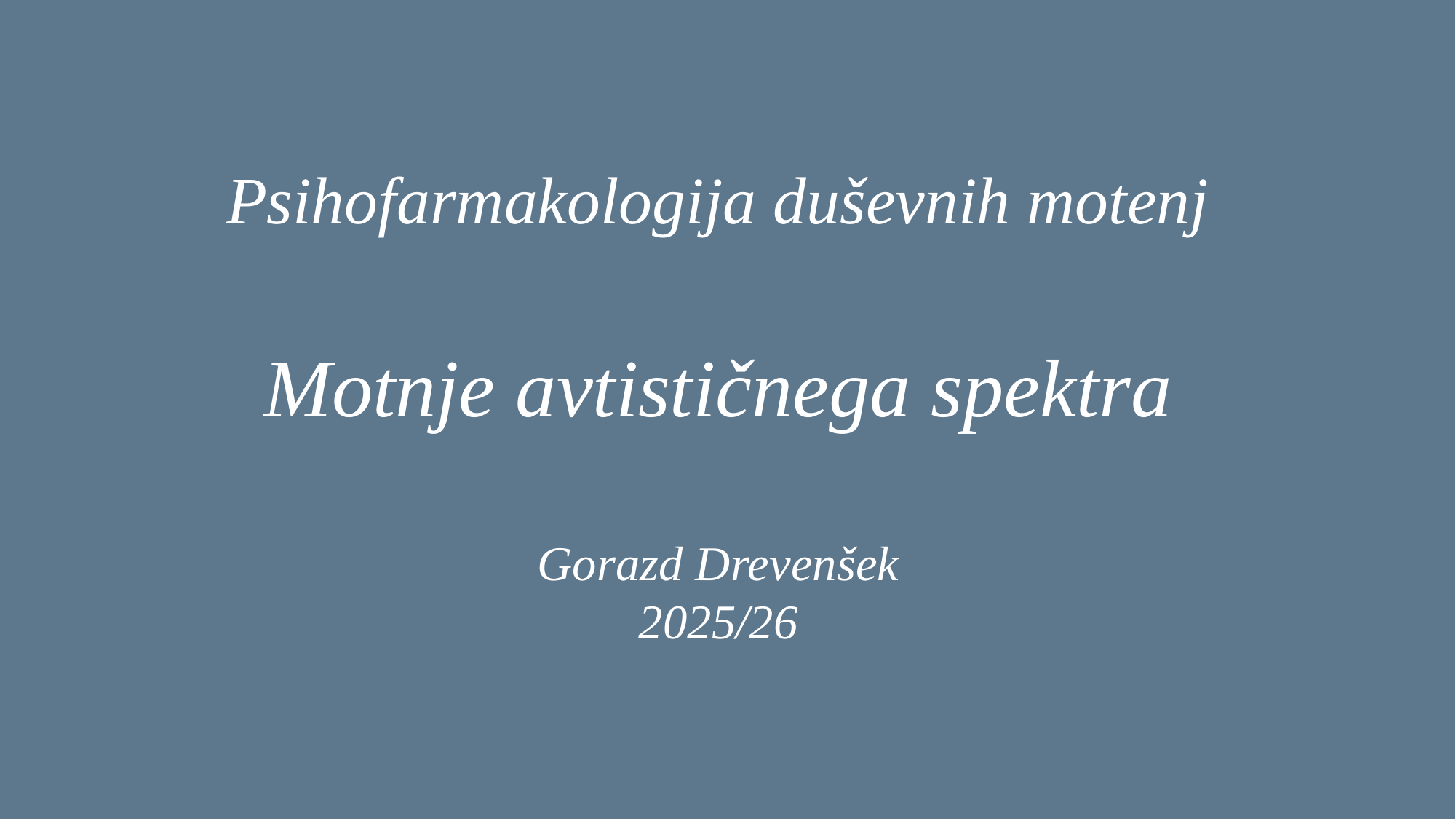

# Psihofarmakologija duševnih motenj Motnje avtističnega spektra Gorazd Drevenšek 2025/26